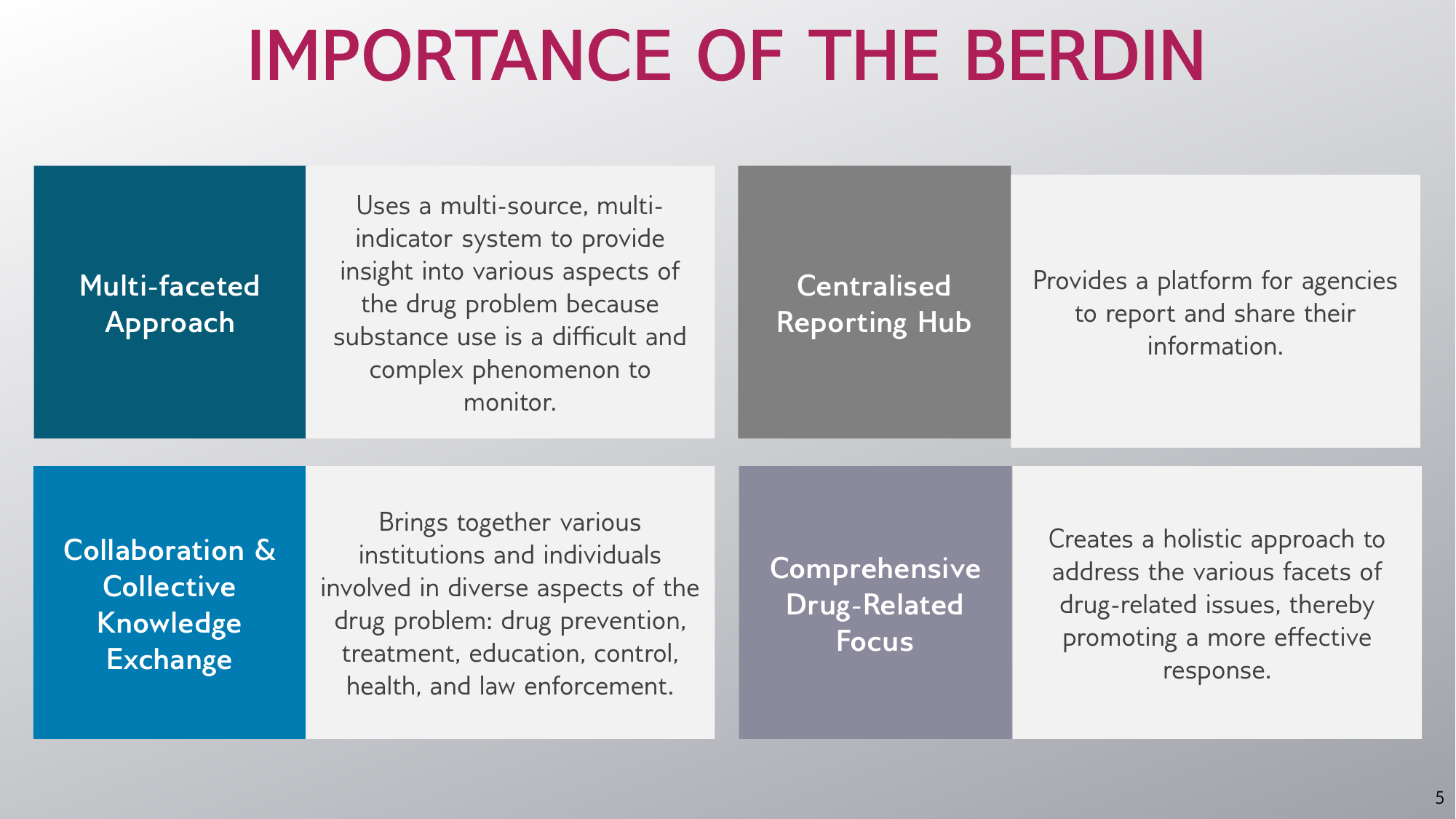

IMPORTANCE OF THE BERDIN
Centralised Reporting Hub
Multi-faceted Approach
Uses a multi-source, multi-indicator system to provide insight into various aspects of the drug problem because substance use is a difficult and complex phenomenon to monitor.
Provides a platform for agencies to report and share their information.
Collaboration & Collective Knowledge Exchange
Brings together various institutions and individuals involved in diverse aspects of the drug problem: drug prevention, treatment, education, control, health, and law enforcement.
Comprehensive Drug-Related Focus
Creates a holistic approach to address the various facets of drug-related issues, thereby promoting a more effective response.
5